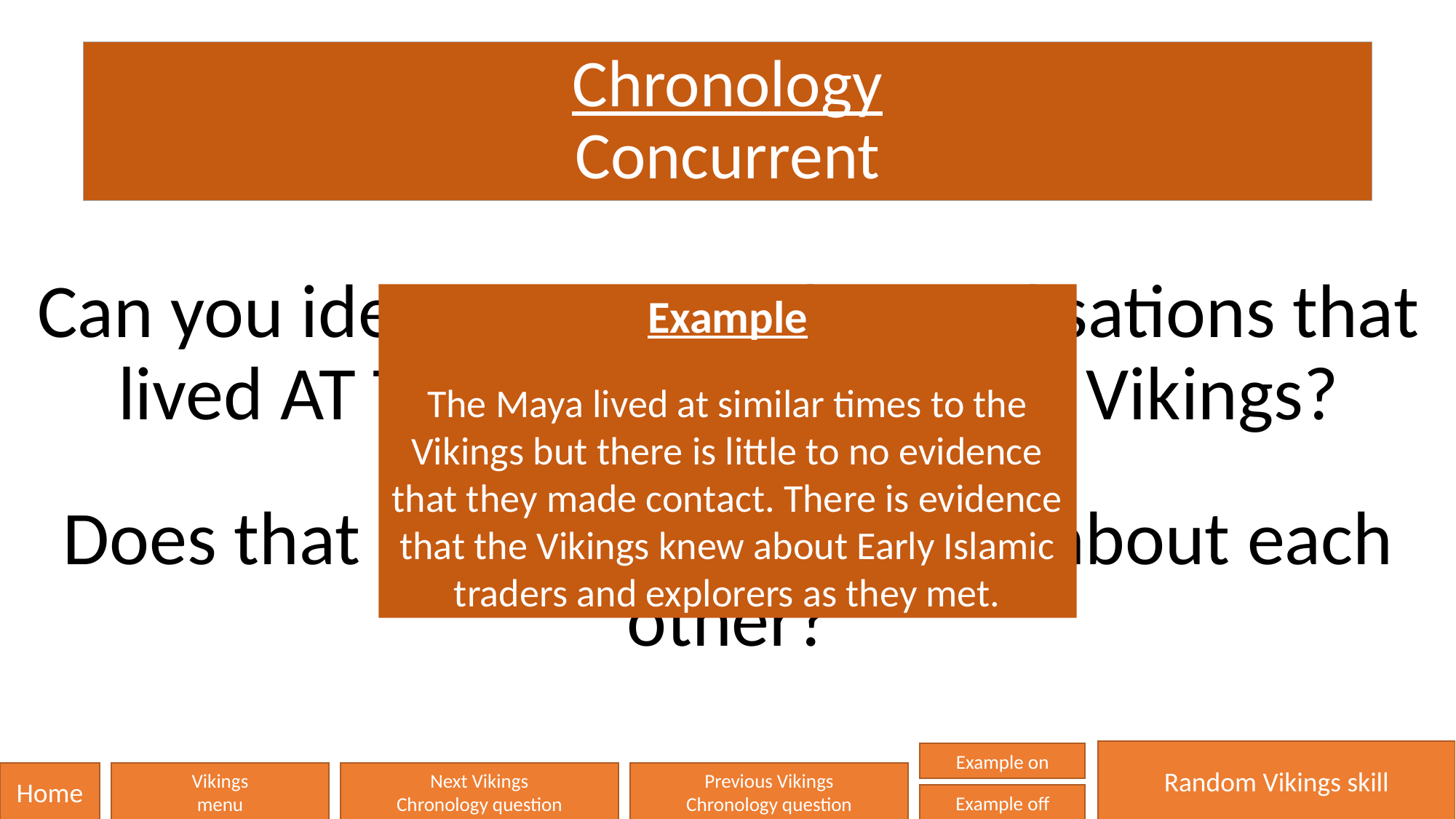

# Chronology Concurrent
Can you identify some other civilisations that lived AT THE SAME TIME as the Vikings?

Does that mean that they knew about each other?
Example

The Maya lived at similar times to the Vikings but there is little to no evidence that they made contact. There is evidence that the Vikings knew about Early Islamic traders and explorers as they met.
Random Vikings skill
Example on
Home
Vikings
menu
Next Vikings
Chronology question
Previous Vikings
Chronology question
Example off